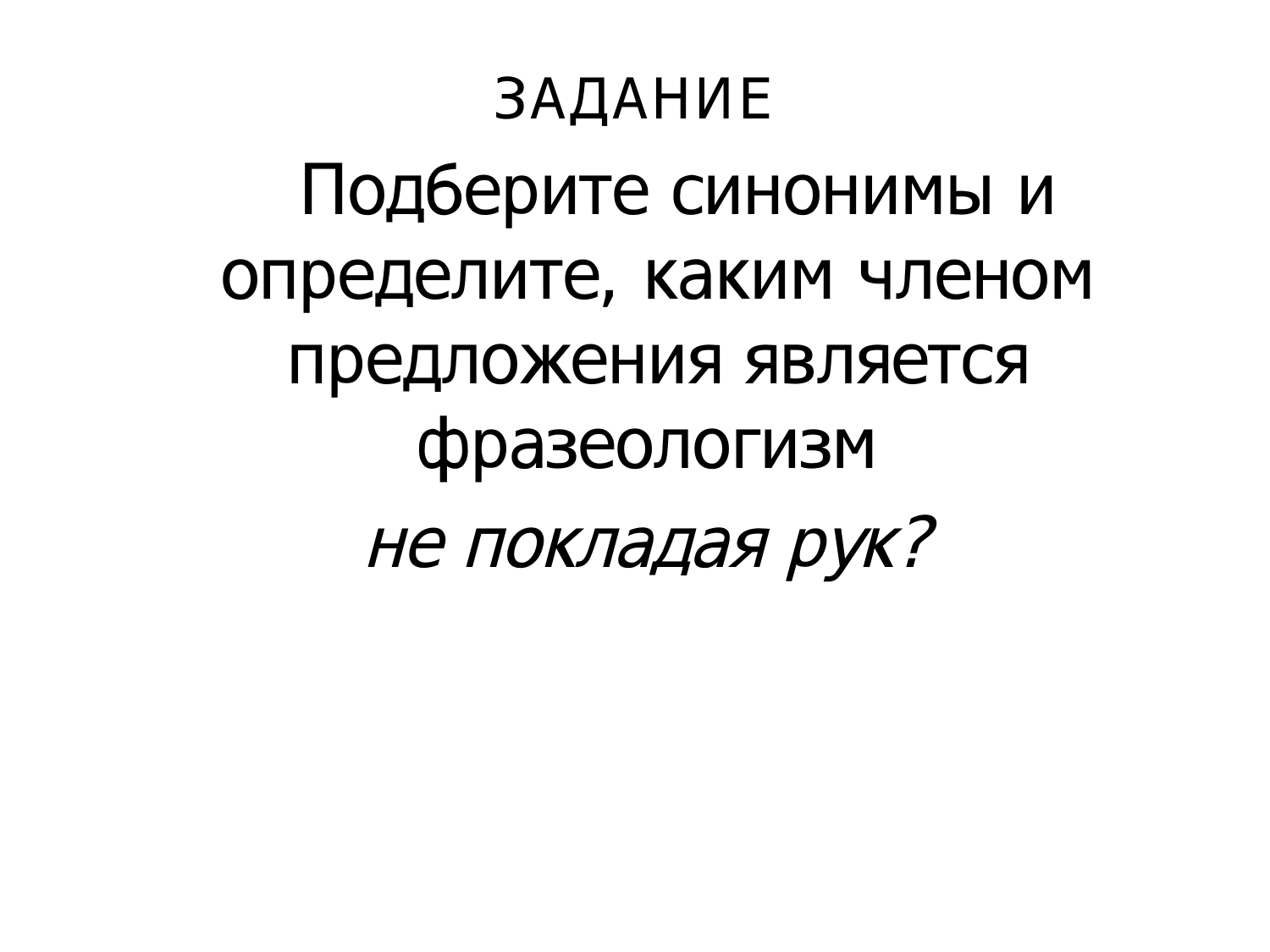

#
ЗАДАНИЕ
    Подберите синонимы и определите, каким членом предложения является фразеологизм
 не покладая рук?